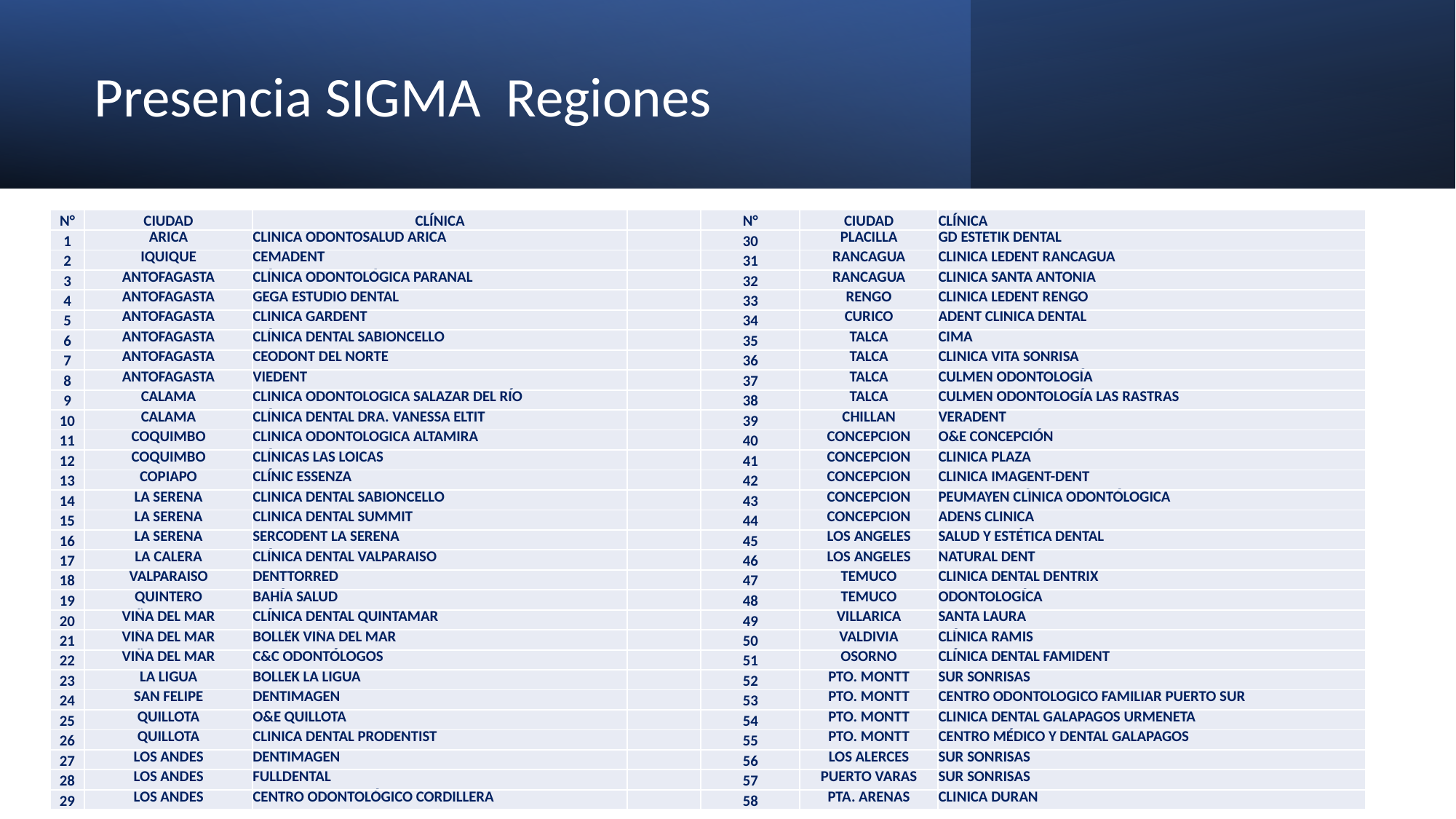

# Presencia SIGMA  Regiones
| N° | CIUDAD | CLÍNICA |  | N° | CIUDAD | CLÍNICA |
| --- | --- | --- | --- | --- | --- | --- |
| 1 | ARICA | CLINICA ODONTOSALUD ARICA |  | 30 | PLACILLA | GD ESTETIK DENTAL |
| 2 | IQUIQUE | CEMADENT |  | 31 | RANCAGUA | CLINICA LEDENT RANCAGUA |
| 3 | ANTOFAGASTA | CLÍNICA ODONTOLÓGICA PARANAL |  | 32 | RANCAGUA | CLINICA SANTA ANTONIA |
| 4 | ANTOFAGASTA | GEGA ESTUDIO DENTAL |  | 33 | RENGO | CLINICA LEDENT RENGO |
| 5 | ANTOFAGASTA | CLINICA GARDENT |  | 34 | CURICO | ADENT CLINICA DENTAL |
| 6 | ANTOFAGASTA | CLÍNICA DENTAL SABIONCELLO |  | 35 | TALCA | CIMA |
| 7 | ANTOFAGASTA | CEODONT DEL NORTE |  | 36 | TALCA | CLINICA VITA SONRISA |
| 8 | ANTOFAGASTA | VIEDENT |  | 37 | TALCA | CULMEN ODONTOLOGÍA |
| 9 | CALAMA | CLINICA ODONTOLOGICA SALAZAR DEL RÍO |  | 38 | TALCA | CULMEN ODONTOLOGÍA LAS RASTRAS |
| 10 | CALAMA | CLÍNICA DENTAL DRA. VANESSA ELTIT |  | 39 | CHILLAN | VERADENT |
| 11 | COQUIMBO | CLINICA ODONTOLOGICA ALTAMIRA |  | 40 | CONCEPCION | O&E CONCEPCIÓN |
| 12 | COQUIMBO | CLÍNICAS LAS LOICAS |  | 41 | CONCEPCION | CLINICA PLAZA |
| 13 | COPIAPO | CLÍNIC ESSENZA |  | 42 | CONCEPCION | CLINICA IMAGENT-DENT |
| 14 | LA SERENA | CLINICA DENTAL SABIONCELLO |  | 43 | CONCEPCION | PEUMAYEN CLÌNICA ODONTÓLOGICA |
| 15 | LA SERENA | CLINICA DENTAL SUMMIT |  | 44 | CONCEPCION | ADENS CLINICA |
| 16 | LA SERENA | SERCODENT LA SERENA |  | 45 | LOS ANGELES | SALUD Y ESTÉTICA DENTAL |
| 17 | LA CALERA | CLÍNICA DENTAL VALPARAISO |  | 46 | LOS ANGELES | NATURAL DENT |
| 18 | VALPARAISO | DENTTORRED |  | 47 | TEMUCO | CLINICA DENTAL DENTRIX |
| 19 | QUINTERO | BAHÍA SALUD |  | 48 | TEMUCO | ODONTOLOGÍCA |
| 20 | VIÑA DEL MAR | CLÍNICA DENTAL QUINTAMAR |  | 49 | VILLARICA | SANTA LAURA |
| 21 | VIÑA DEL MAR | BOLLËK VIÑA DEL MAR |  | 50 | VALDIVIA | CLÍNICA RAMIS |
| 22 | VIÑA DEL MAR | C&C ODONTÓLOGOS |  | 51 | OSORNO | CLÍNICA DENTAL FAMIDENT |
| 23 | LA LIGUA | BOLLEK LA LIGUA |  | 52 | PTO. MONTT | SUR SONRISAS |
| 24 | SAN FELIPE | DENTIMAGEN |  | 53 | PTO. MONTT | CENTRO ODONTOLOGICO FAMILIAR PUERTO SUR |
| 25 | QUILLOTA | O&E QUILLOTA |  | 54 | PTO. MONTT | CLINICA DENTAL GALAPAGOS URMENETA |
| 26 | QUILLOTA | CLINICA DENTAL PRODENTIST |  | 55 | PTO. MONTT | CENTRO MÉDICO Y DENTAL GALAPAGOS |
| 27 | LOS ANDES | DENTIMAGEN |  | 56 | LOS ALERCES | SUR SONRISAS |
| 28 | LOS ANDES | FULLDENTAL |  | 57 | PUERTO VARAS | SUR SONRISAS |
| 29 | LOS ANDES | CENTRO ODONTOLÓGICO CORDILLERA |  | 58 | PTA. ARENAS | CLINICA DURAN |